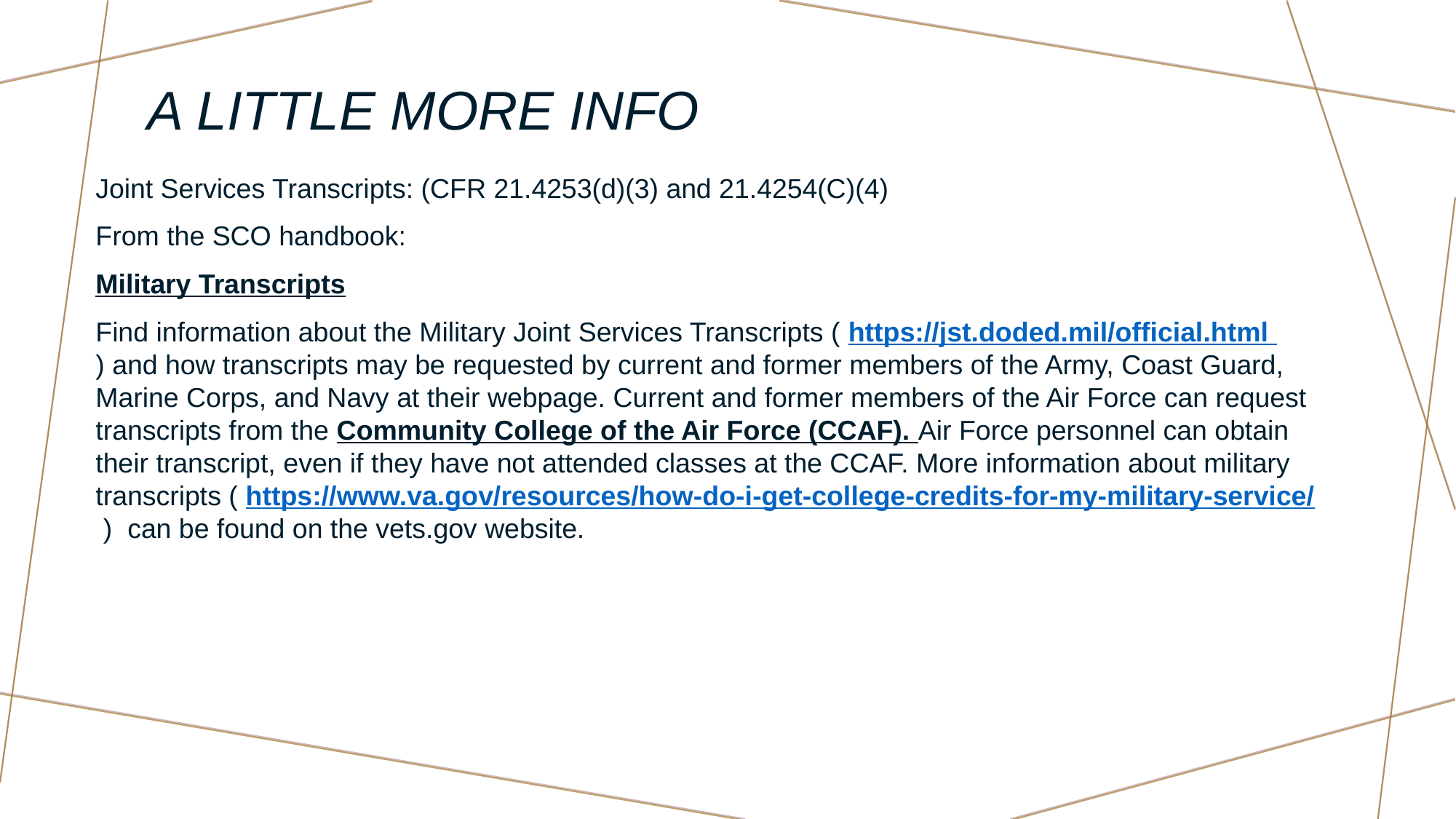

# A little more info
Joint Services Transcripts: (CFR 21.4253(d)(3) and 21.4254(C)(4)
From the SCO handbook:
Military Transcripts
Find information about the Military Joint Services Transcripts ( https://jst.doded.mil/official.html ) and how transcripts may be requested by current and former members of the Army, Coast Guard, Marine Corps, and Navy at their webpage. Current and former members of the Air Force can request transcripts from the Community College of the Air Force (CCAF). Air Force personnel can obtain their transcript, even if they have not attended classes at the CCAF. More information about military transcripts ( https://www.va.gov/resources/how-do-i-get-college-credits-for-my-military-service/ )  can be found on the vets.gov website.